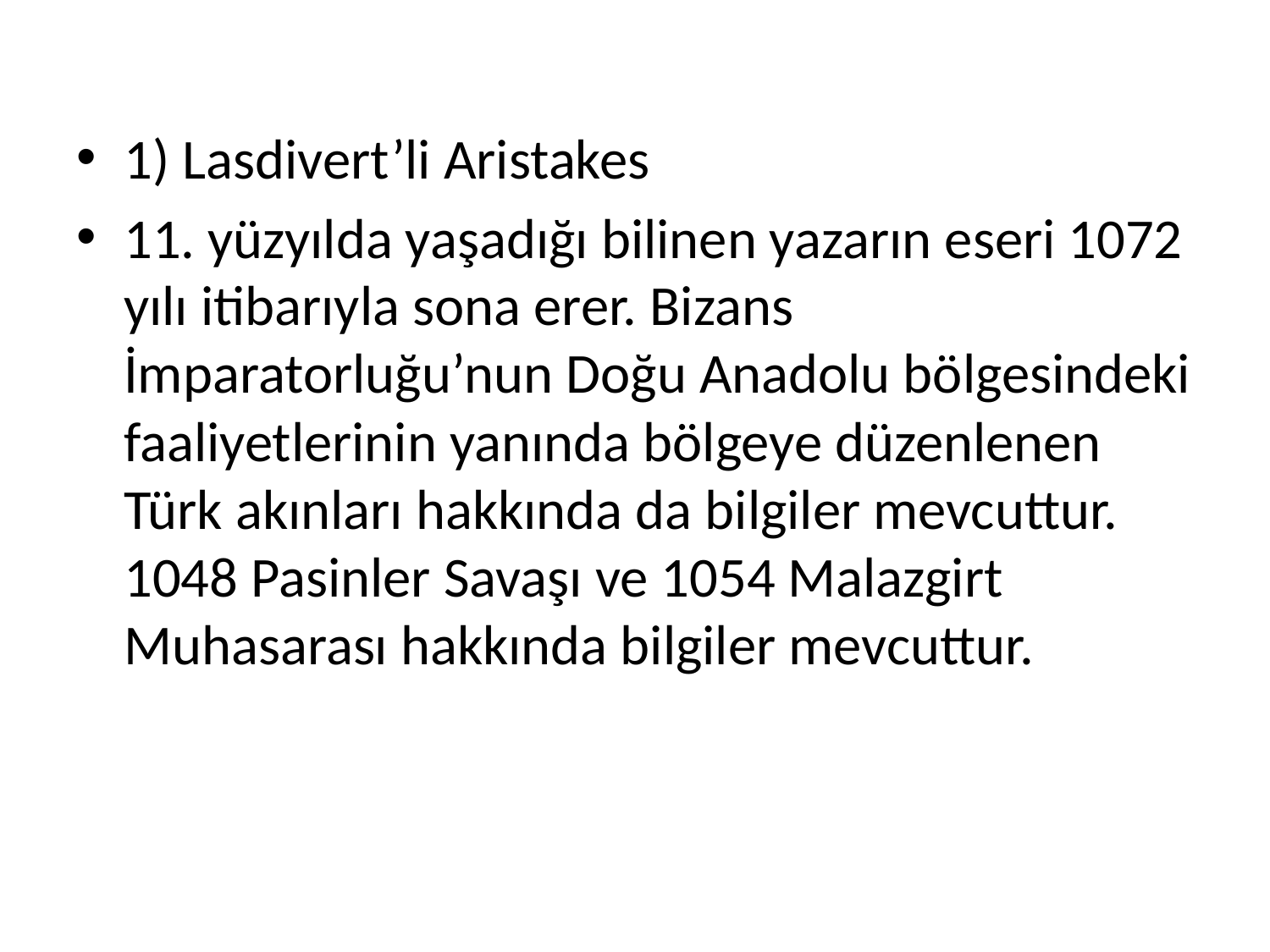

1) Lasdivert’li Aristakes
11. yüzyılda yaşadığı bilinen yazarın eseri 1072 yılı itibarıyla sona erer. Bizans İmparatorluğu’nun Doğu Anadolu bölgesindeki faaliyetlerinin yanında bölgeye düzenlenen Türk akınları hakkında da bilgiler mevcuttur. 1048 Pasinler Savaşı ve 1054 Malazgirt Muhasarası hakkında bilgiler mevcuttur.